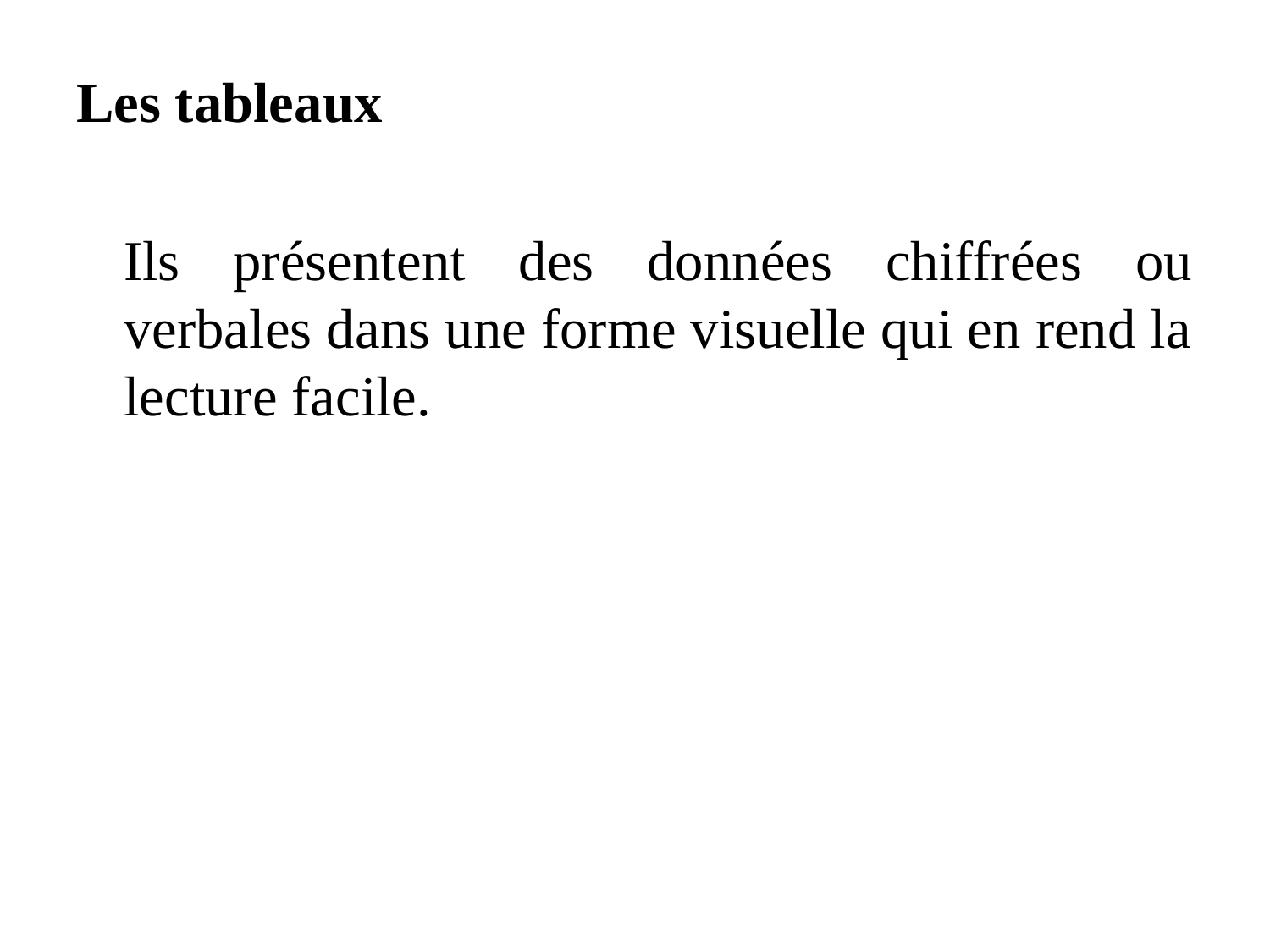

Les tableaux

	Ils présentent des données chiffrées ou verbales dans une forme visuelle qui en rend la lecture facile.